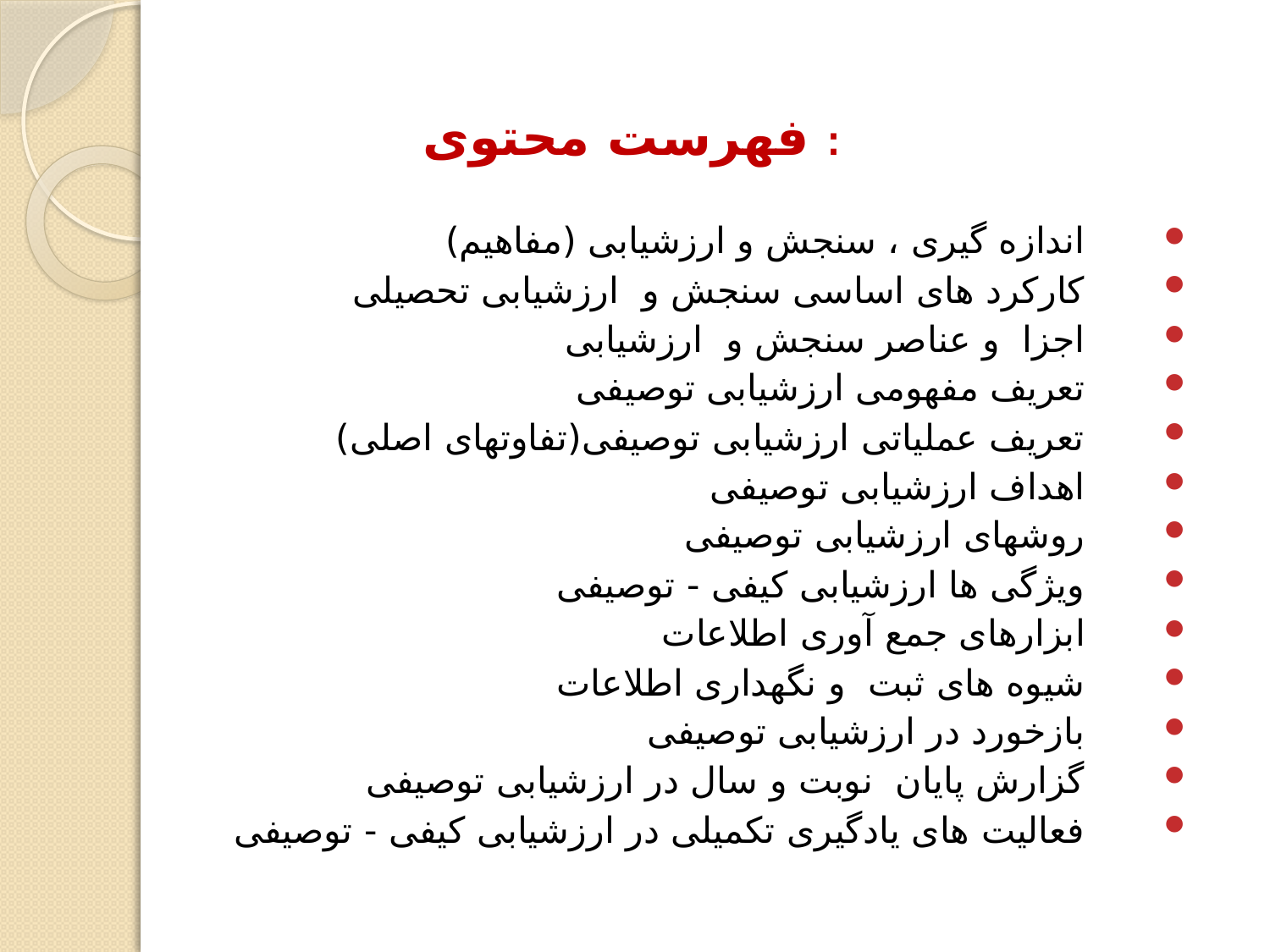

# فهرست محتوی :
اندازه گیری ، سنجش و ارزشیابی (مفاهیم)
کارکرد های اساسی سنجش و  ارزشیابی تحصیلی
اجزا  و عناصر سنجش و  ارزشیابی
تعریف مفهومی ارزشیابی توصیفی
تعریف عملیاتی ارزشیابی توصیفی(تفاوتهای اصلی)
اهداف ارزشیابی توصیفی
روشهای ارزشیابی توصیفی
ویژگی ها ارزشیابی کیفی - توصیفی
ابزارهای جمع آوری اطلاعات
شیوه های ثبت  و نگهداری اطلاعات
بازخورد در ارزشیابی توصیفی
گزارش پایان  نوبت و سال در ارزشیابی توصیفی
فعالیت های یادگیری تکمیلی در ارزشیابی کیفی - توصیفی